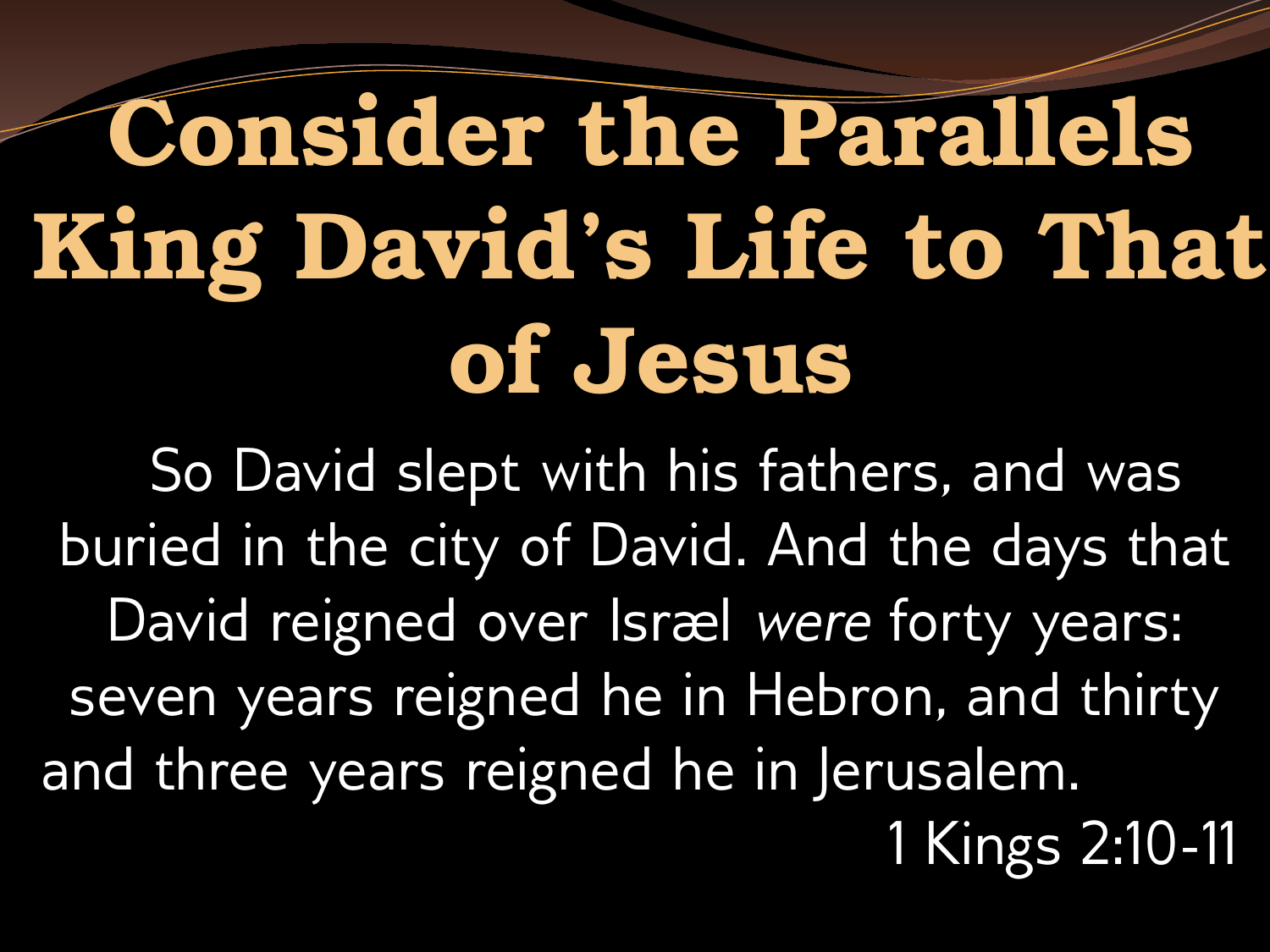

# Consider the Parallels King David’s Life to That of Jesus
    So David slept with his fathers, and was buried in the city of David. And the days that David reigned over Israel were forty years: seven years reigned he in Hebron, and thirty and three years reigned he in Jerusalem.                                                       1 Kings 2:10-11